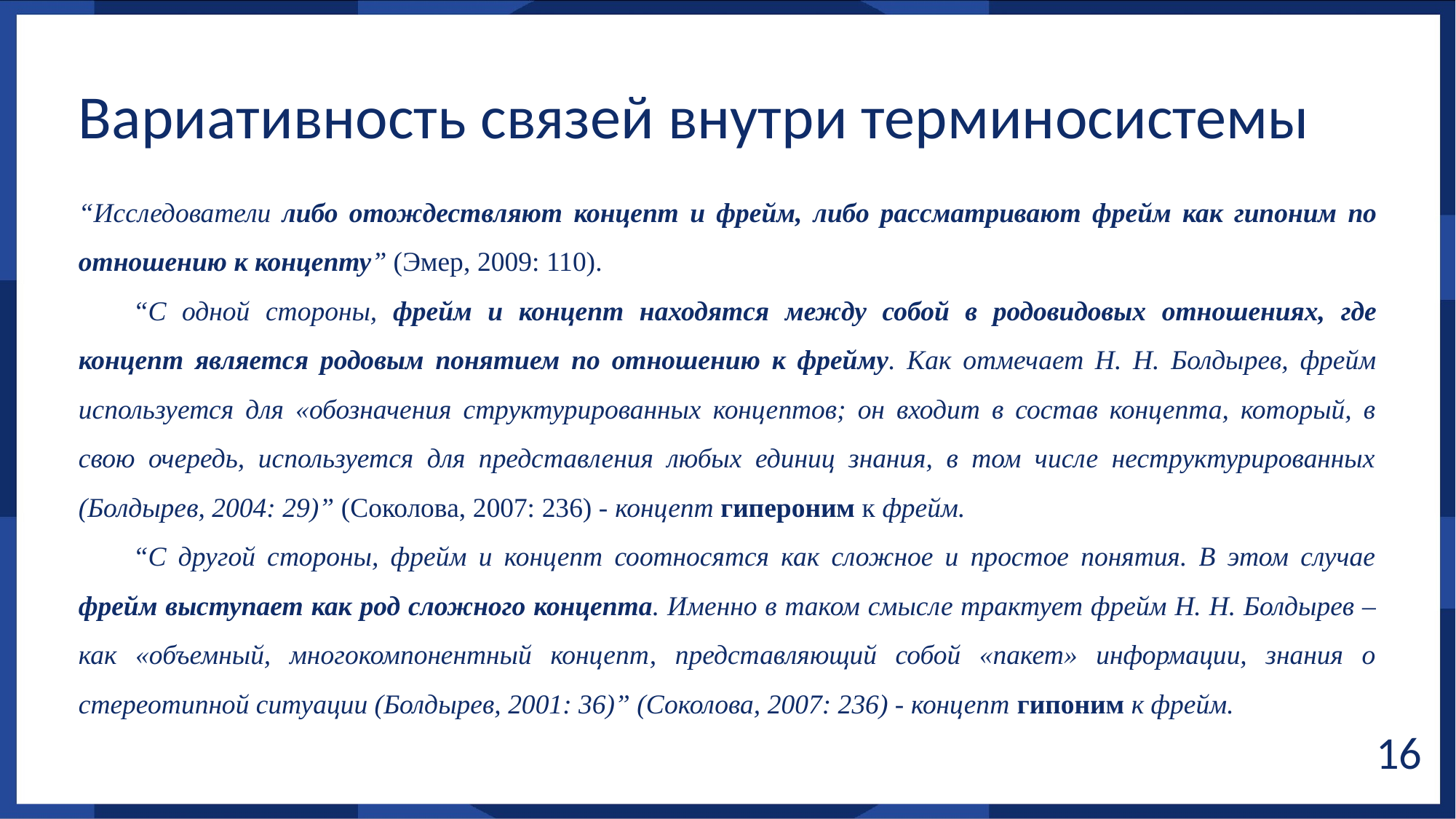

Вариативность связей внутри терминосистемы

“Исследователи либо отождествляют концепт и фрейм, либо рассматривают фрейм как гипоним по отношению к концепту” (Эмер, 2009: 110).
“С одной стороны, фрейм и концепт находятся между собой в родовидовых отношениях, где концепт является родовым понятием по отношению к фрейму. Как отмечает Н. Н. Болдырев, фрейм используется для «обозначения структурированных концептов; он входит в состав концепта, который, в свою очередь, используется для представления любых единиц знания, в том числе неструктурированных (Болдырев, 2004: 29)” (Соколова, 2007: 236) - концепт гипероним к фрейм.
“С другой стороны, фрейм и концепт соотносятся как сложное и простое понятия. В этом случае фрейм выступает как род сложного концепта. Именно в таком смысле трактует фрейм Н. Н. Болдырев – как «объемный, многокомпонентный концепт, представляющий собой «пакет» информации, знания о стереотипной ситуации (Болдырев, 2001: 36)” (Соколова, 2007: 236) - концепт гипоним к фрейм.
16